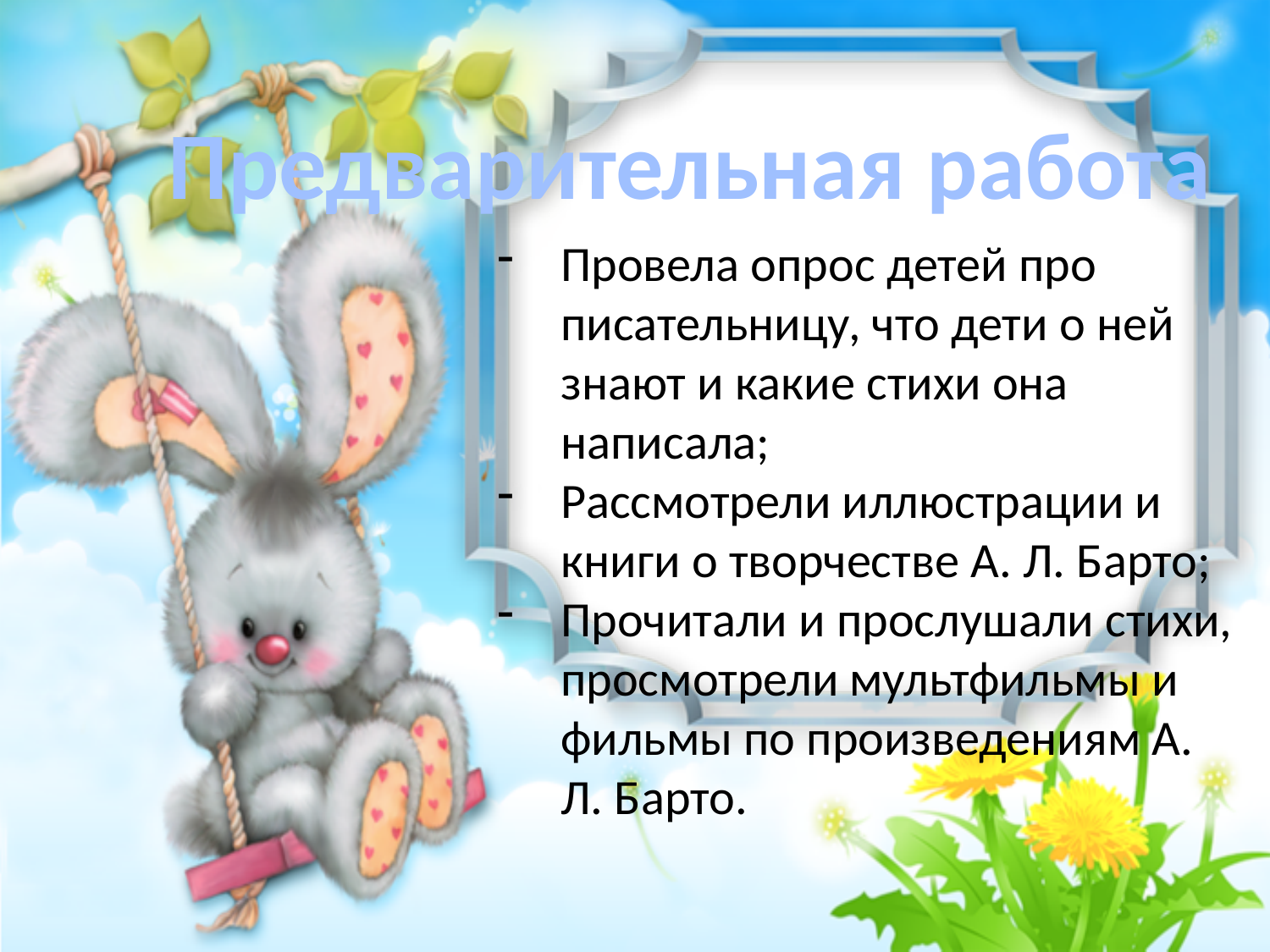

Предварительная работа
Провела опрос детей про писательницу, что дети о ней знают и какие стихи она написала;
Рассмотрели иллюстрации и книги о творчестве А. Л. Барто;
Прочитали и прослушали стихи, просмотрели мультфильмы и фильмы по произведениям А. Л. Барто.